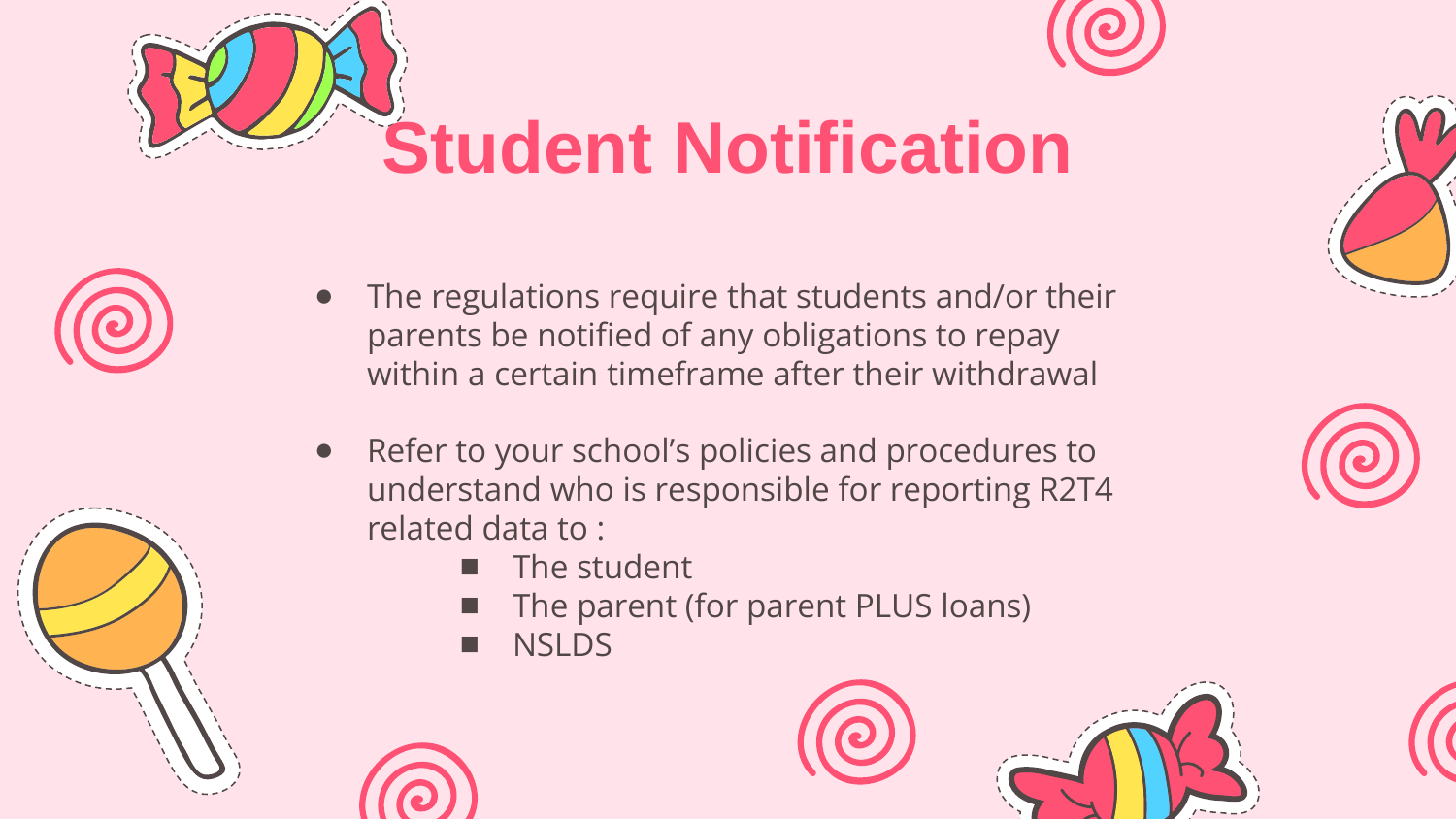

# Student Notification
The regulations require that students and/or their parents be notified of any obligations to repay within a certain timeframe after their withdrawal

Refer to your school’s policies and procedures to understand who is responsible for reporting R2T4 related data to :
The student
The parent (for parent PLUS loans)
NSLDS